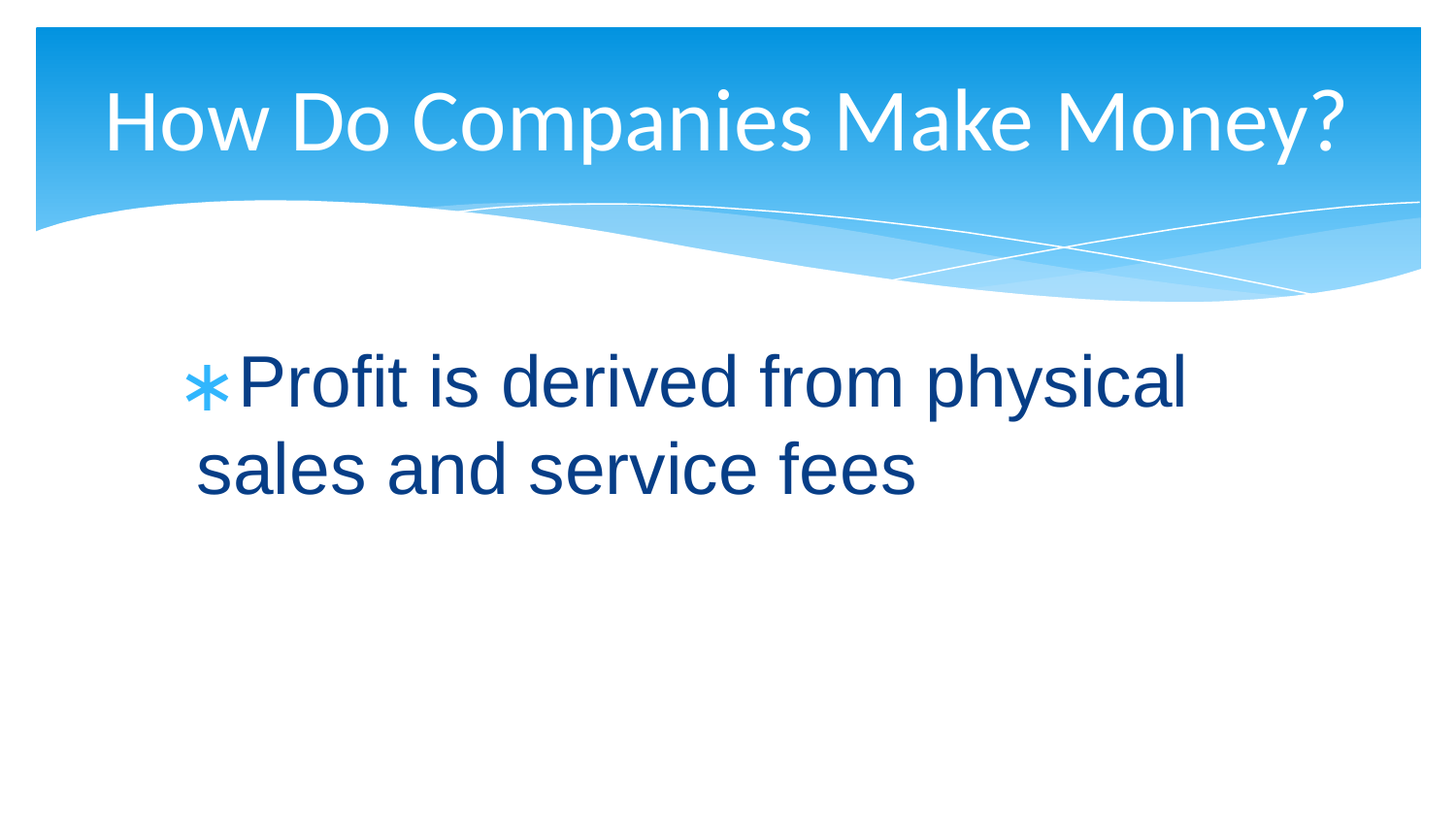

# How Do Companies Make Money?
Profit is derived from physical sales and service fees